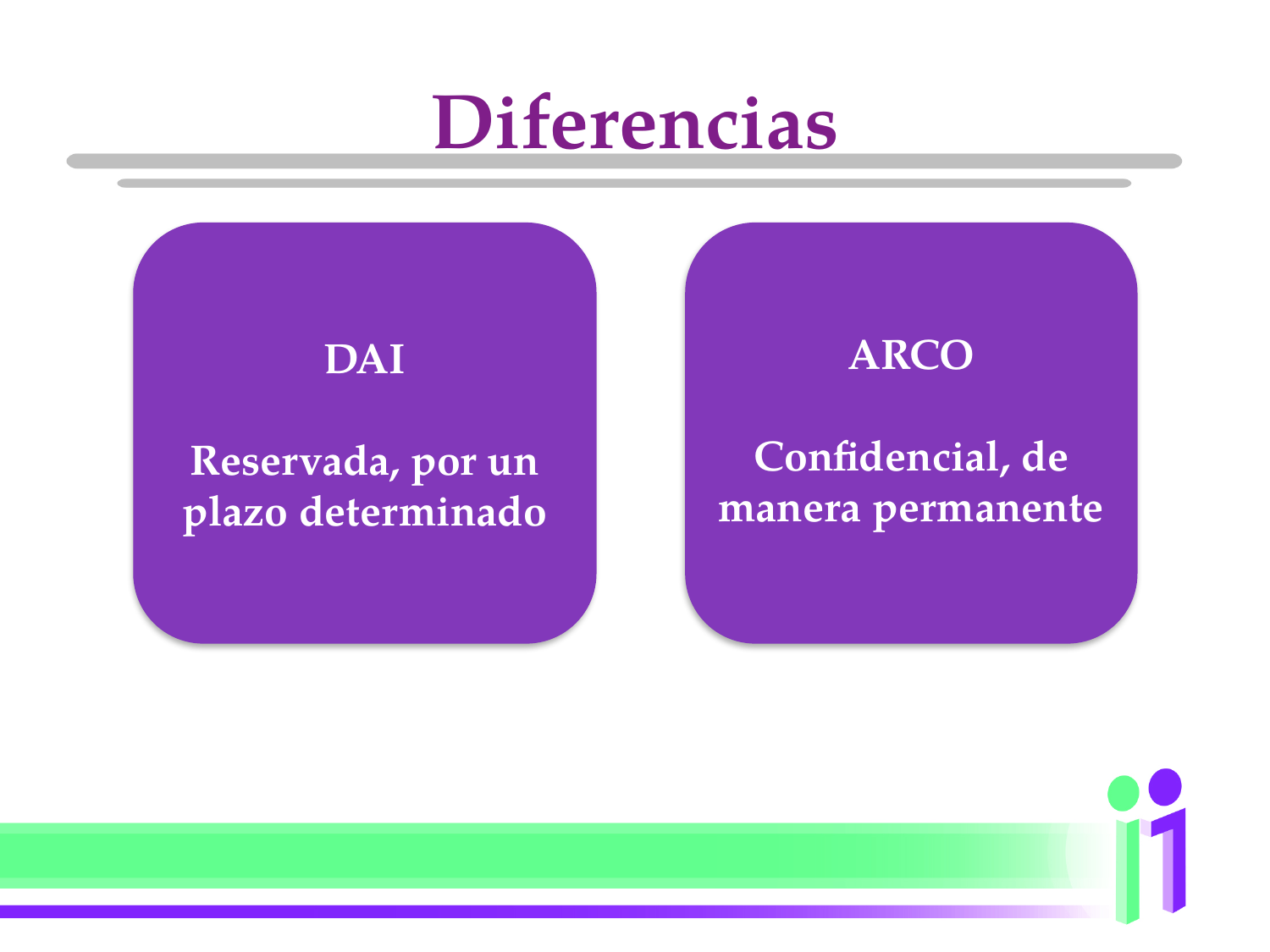

# Diferencias
DAI

Reservada, por un plazo determinado

ARCO

Confidencial, de manera permanente